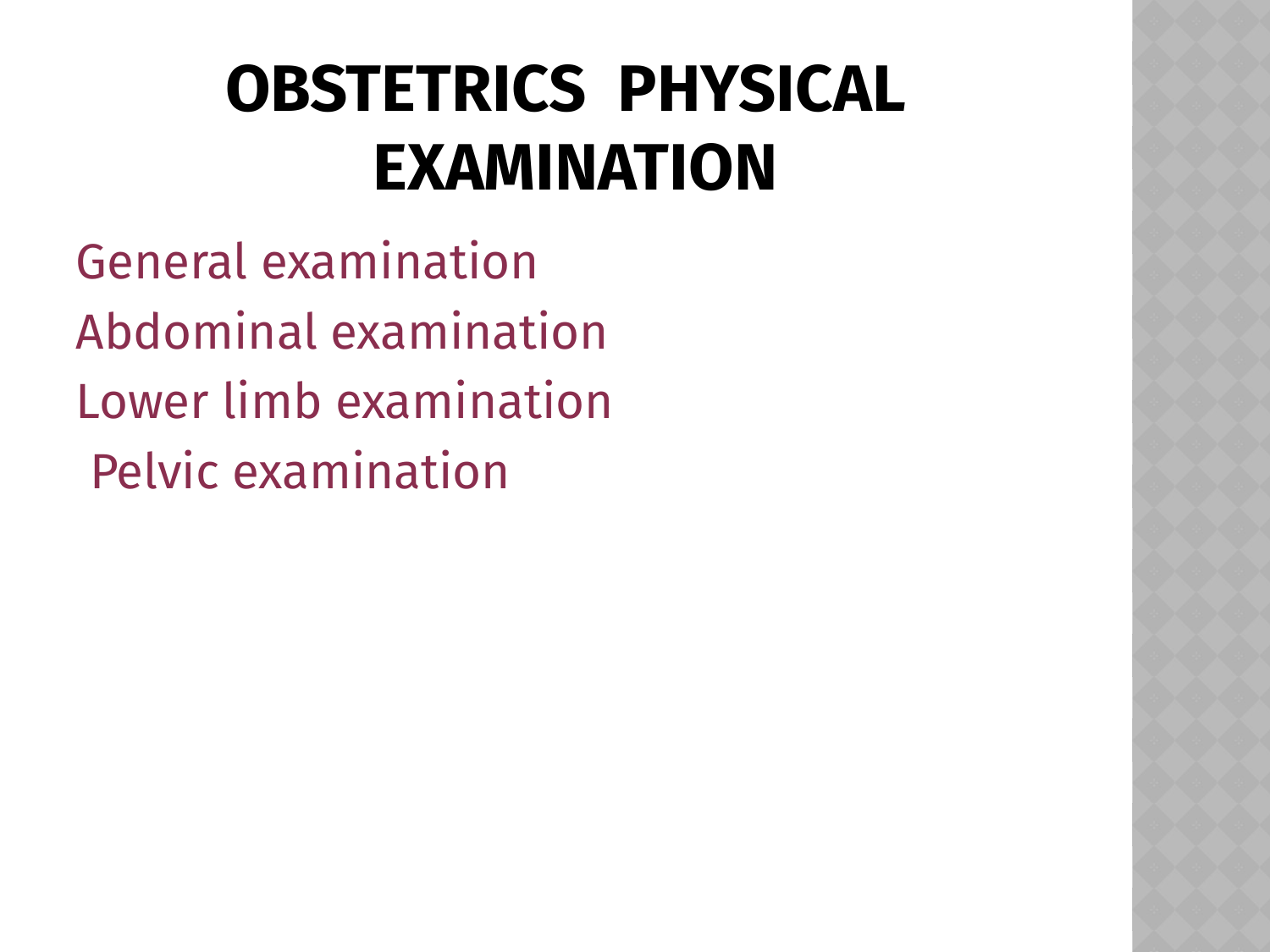

# Obstetrics  PHYSICAL EXAMination
General examination
Abdominal examination
Lower limb examination
Pelvic examination